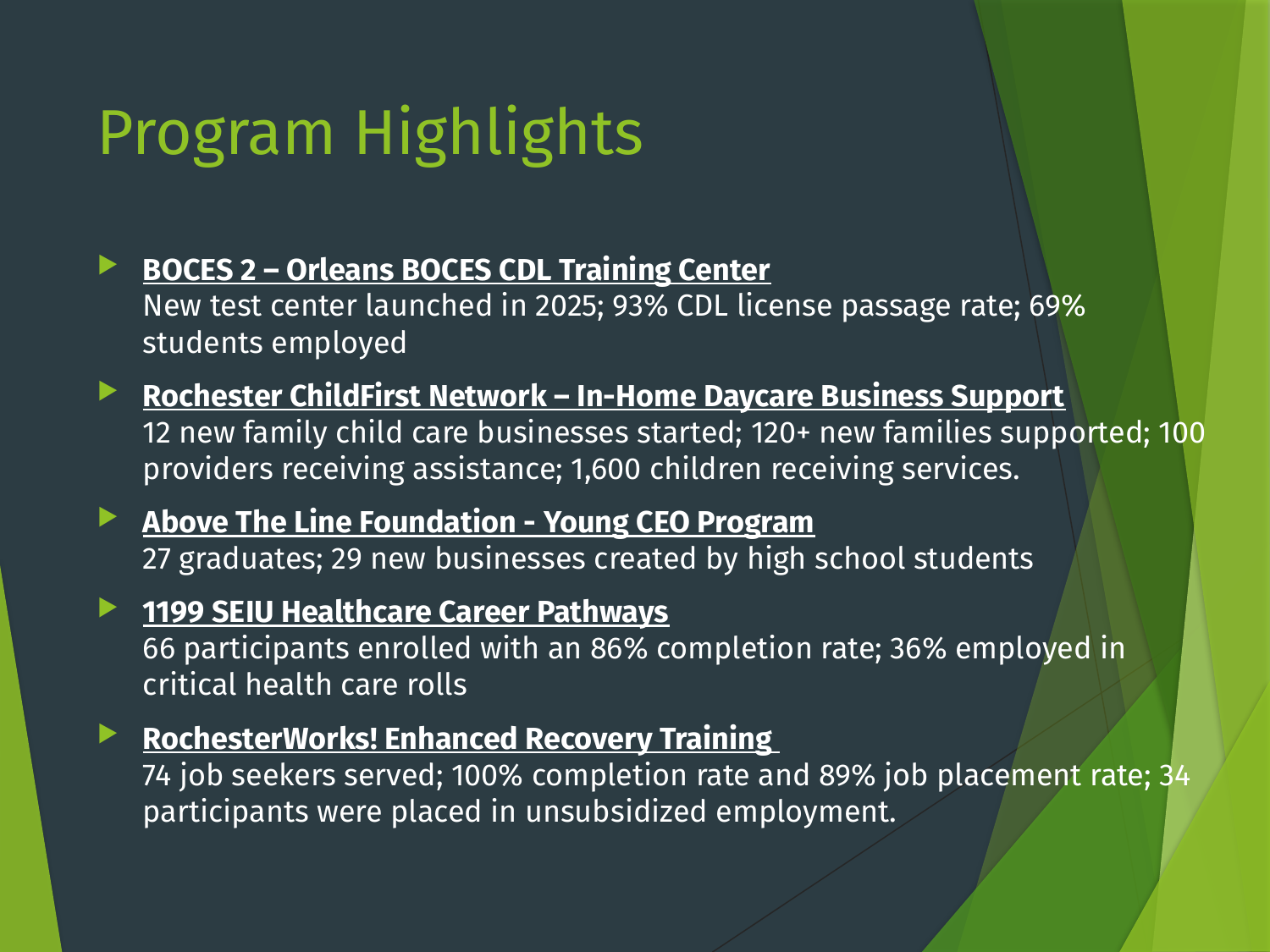

# Program Highlights
BOCES 2 – Orleans BOCES CDL Training Center
New test center launched in 2025; 93% CDL license passage rate; 69% students employed
Rochester ChildFirst Network – In-Home Daycare Business Support
12 new family child care businesses started; 120+ new families supported; 100 providers receiving assistance; 1,600 children receiving services.
Above The Line Foundation - Young CEO Program
27 graduates; 29 new businesses created by high school students
1199 SEIU Healthcare Career Pathways
66 participants enrolled with an 86% completion rate; 36% employed in critical health care rolls
RochesterWorks! Enhanced Recovery Training
74 job seekers served; 100% completion rate and 89% job placement rate; 34 participants were placed in unsubsidized employment.